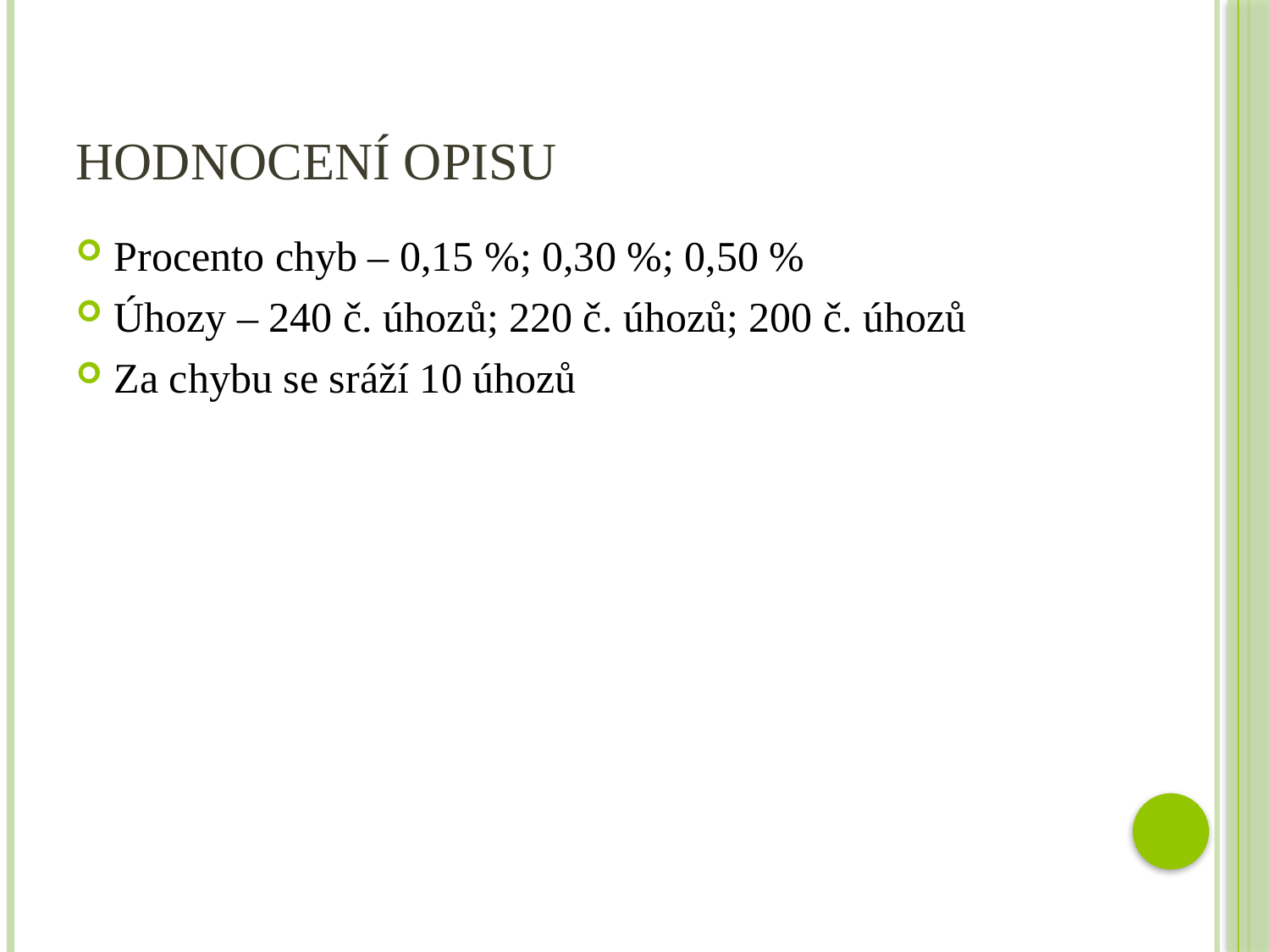

# Hodnocení opisu
Procento chyb – 0,15 %; 0,30 %; 0,50 %
Úhozy – 240 č. úhozů; 220 č. úhozů; 200 č. úhozů
Za chybu se sráží 10 úhozů